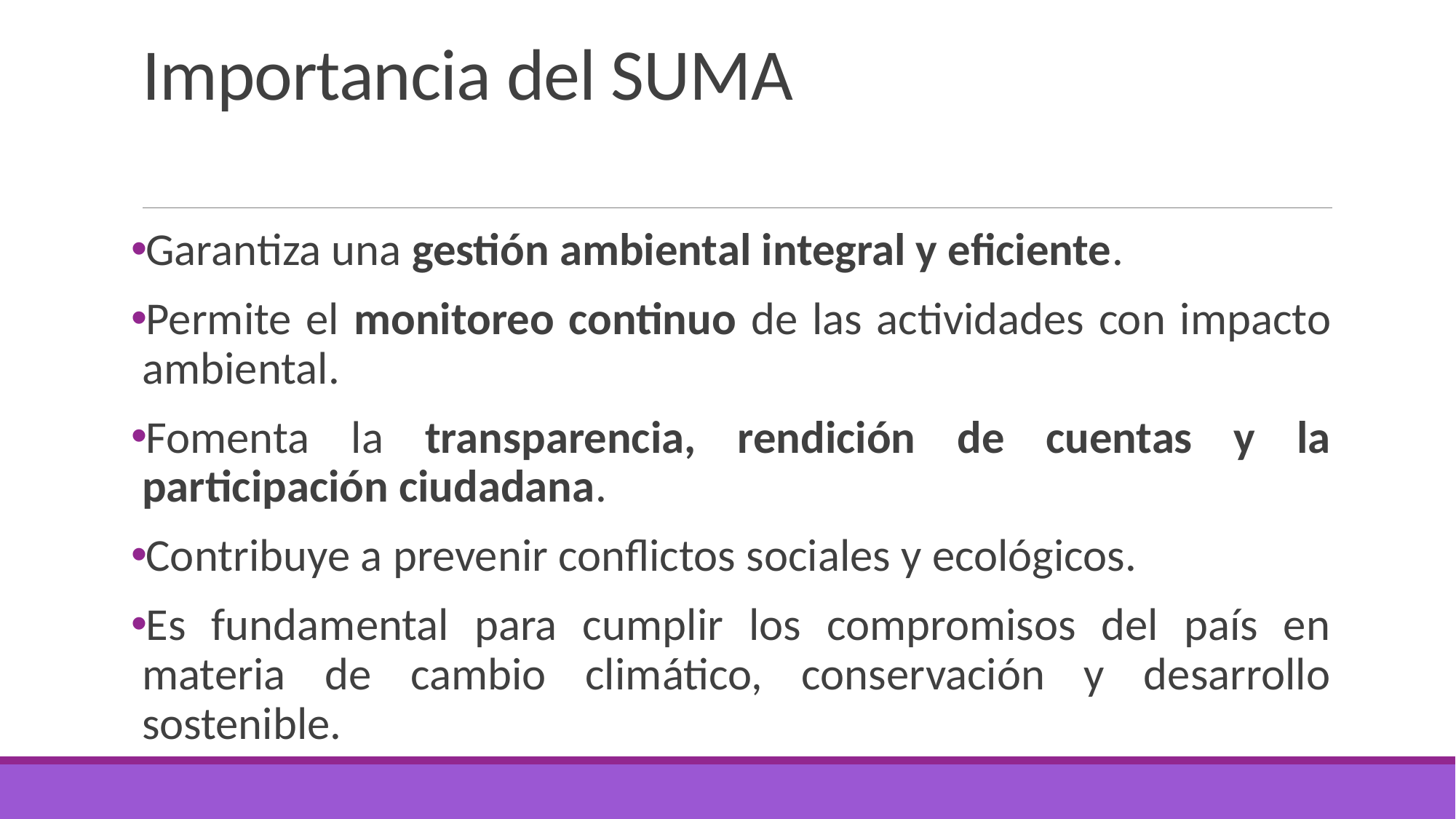

# Importancia del SUMA
Garantiza una gestión ambiental integral y eficiente.
Permite el monitoreo continuo de las actividades con impacto ambiental.
Fomenta la transparencia, rendición de cuentas y la participación ciudadana.
Contribuye a prevenir conflictos sociales y ecológicos.
Es fundamental para cumplir los compromisos del país en materia de cambio climático, conservación y desarrollo sostenible.